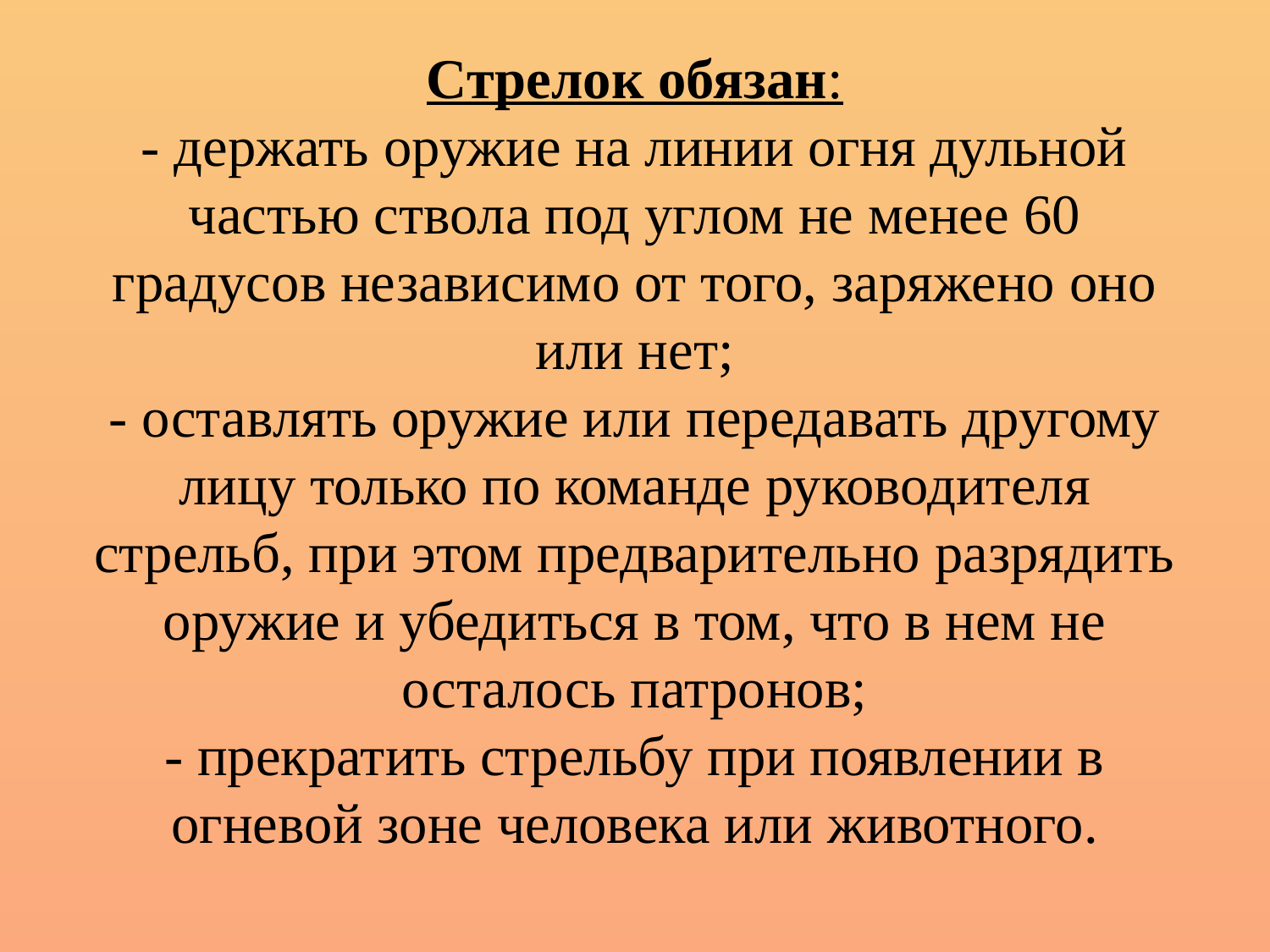

# Стрелок обязан: - держать оружие на линии огня дульной частью ствола под углом не менее 60 градусов независимо от того, заряжено оно или нет; - оставлять оружие или передавать другому лицу только по команде руководителя стрельб, при этом предварительно разрядить оружие и убедиться в том, что в нем не осталось патронов; - прекратить стрельбу при появлении в огневой зоне человека или животного.